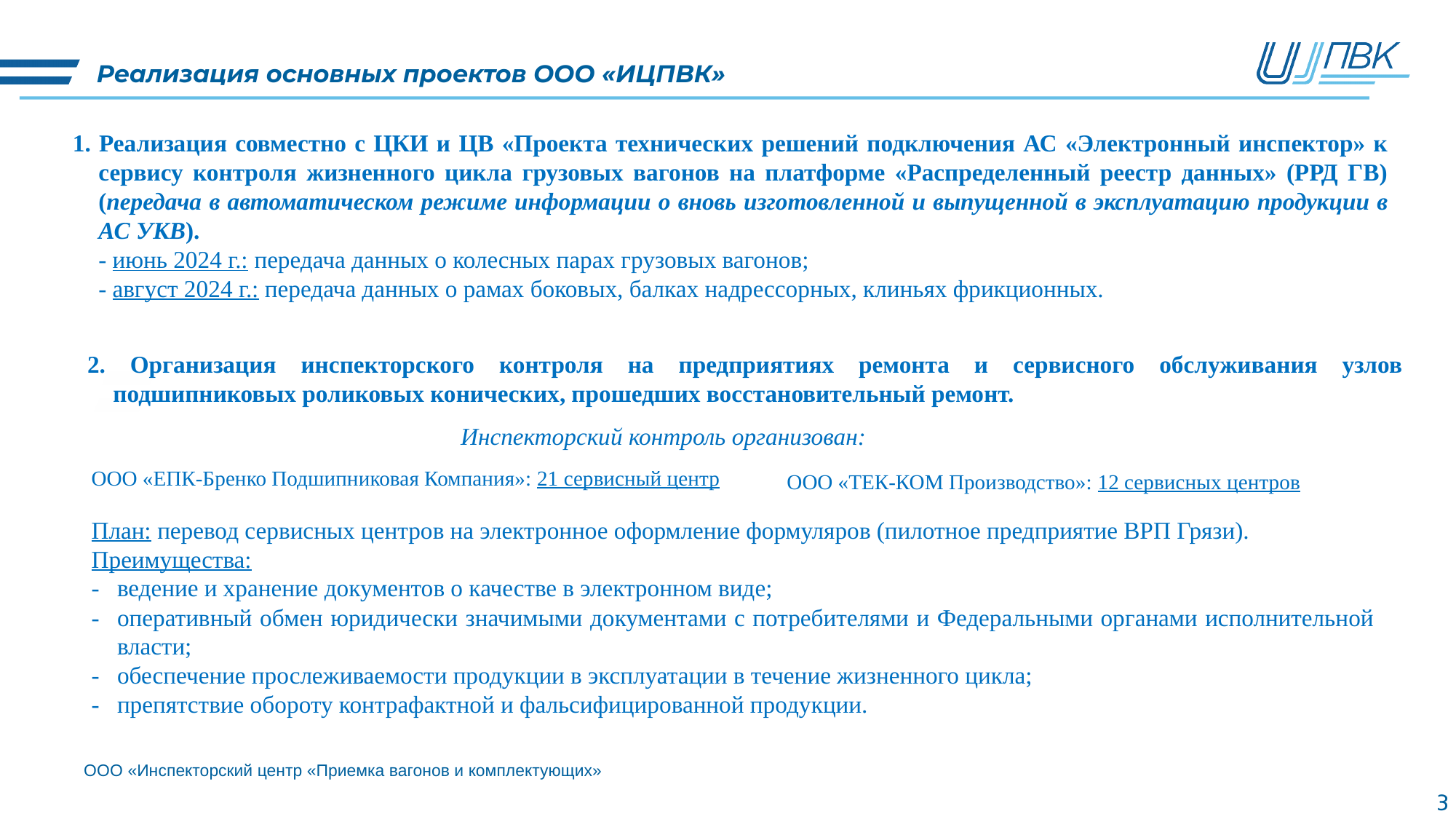

Реализация основных проектов ООО «ИЦПВК»

1. Реализация совместно с ЦКИ и ЦВ «Проекта технических решений подключения АС «Электронный инспектор» к сервису контроля жизненного цикла грузовых вагонов на платформе «Распределенный реестр данных» (РРД ГВ) (передача в автоматическом режиме информации о вновь изготовленной и выпущенной в эксплуатацию продукции в АС УКВ).
	- июнь 2024 г.: передача данных о колесных парах грузовых вагонов;
	- август 2024 г.: передача данных о рамах боковых, балках надрессорных, клиньях фрикционных.
2. Организация инспекторского контроля на предприятиях ремонта и сервисного обслуживания узлов подшипниковых роликовых конических, прошедших восстановительный ремонт.
Инспекторский контроль организован:
ООО «ЕПК-Бренко Подшипниковая Компания»: 21 сервисный центр
ООО «ТЕК-КОМ Производство»: 12 сервисных центров
План: перевод сервисных центров на электронное оформление формуляров (пилотное предприятие ВРП Грязи).
Преимущества:
-	ведение и хранение документов о качестве в электронном виде;
-	оперативный обмен юридически значимыми документами с потребителями и Федеральными органами исполнительной власти;
-	обеспечение прослеживаемости продукции в эксплуатации в течение жизненного цикла;
-	препятствие обороту контрафактной и фальсифицированной продукции.
3